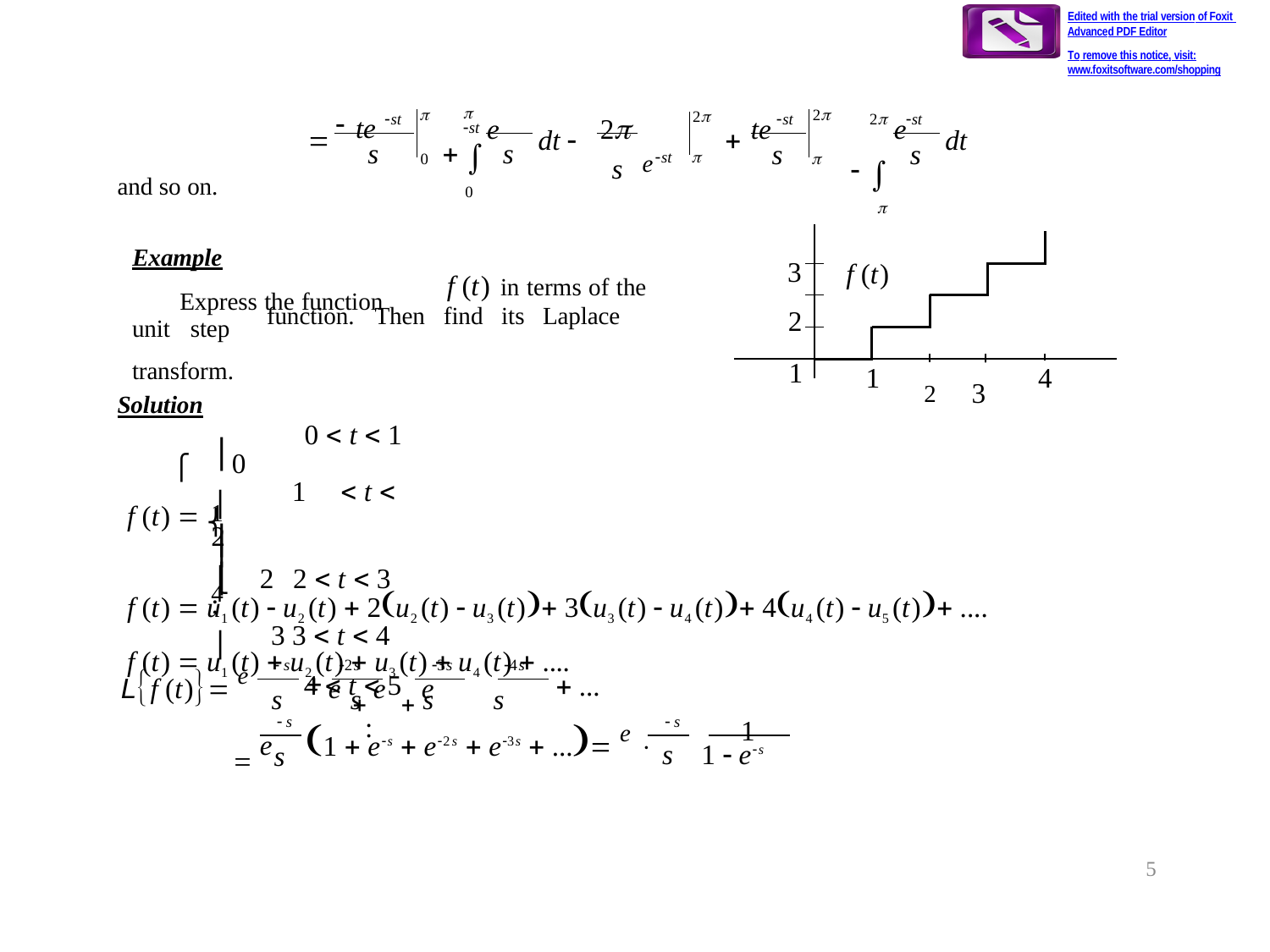

Edited with the trial version of Foxit Advanced PDF Editor
To remove this notice, visit:
www.foxitsoftware.com/shopping
π
2π
2π
π	−st
+ ∫
0
2π	−st
−st
−st

2π
s
te
e
te
e

e−st
− ∫
π
=
dt −
+
dt

s
s
s
s
π
π
0
and so on.

f (t)

Example
Express the function
3
2
1

f (t) in terms of the

unit	step transform.
function.	Then	find	its	Laplace

4
1
2	3

Solution
⎧0
0 < t < 1
⎪	1 < t < 2
⎪2	2 < t < 3
⎪3	3 < t < 4
4 < t < 5
:
⎪1
f (t) = ⎨
⎪4
⎪
⎩:
f (t) = u1 (t) − u2 (t) + 2(u2 (t) − u3 (t))+ 3(u3 (t) − u4 (t))+ 4(u4 (t) − u5 (t))+ ....
f (t) = u1 (t) + u2 (t) + u3 (t) + u4 (t) + ....
− s	−2s
−3s	−4s
L{f (t)}= e
e	+ e	+ e
+ ...

s
s	s	s
− s
− s
1
= e
(1 + e−s  + e−2s  + e−3s  + ...)= e	⋅

s	1 − e−s
s
5